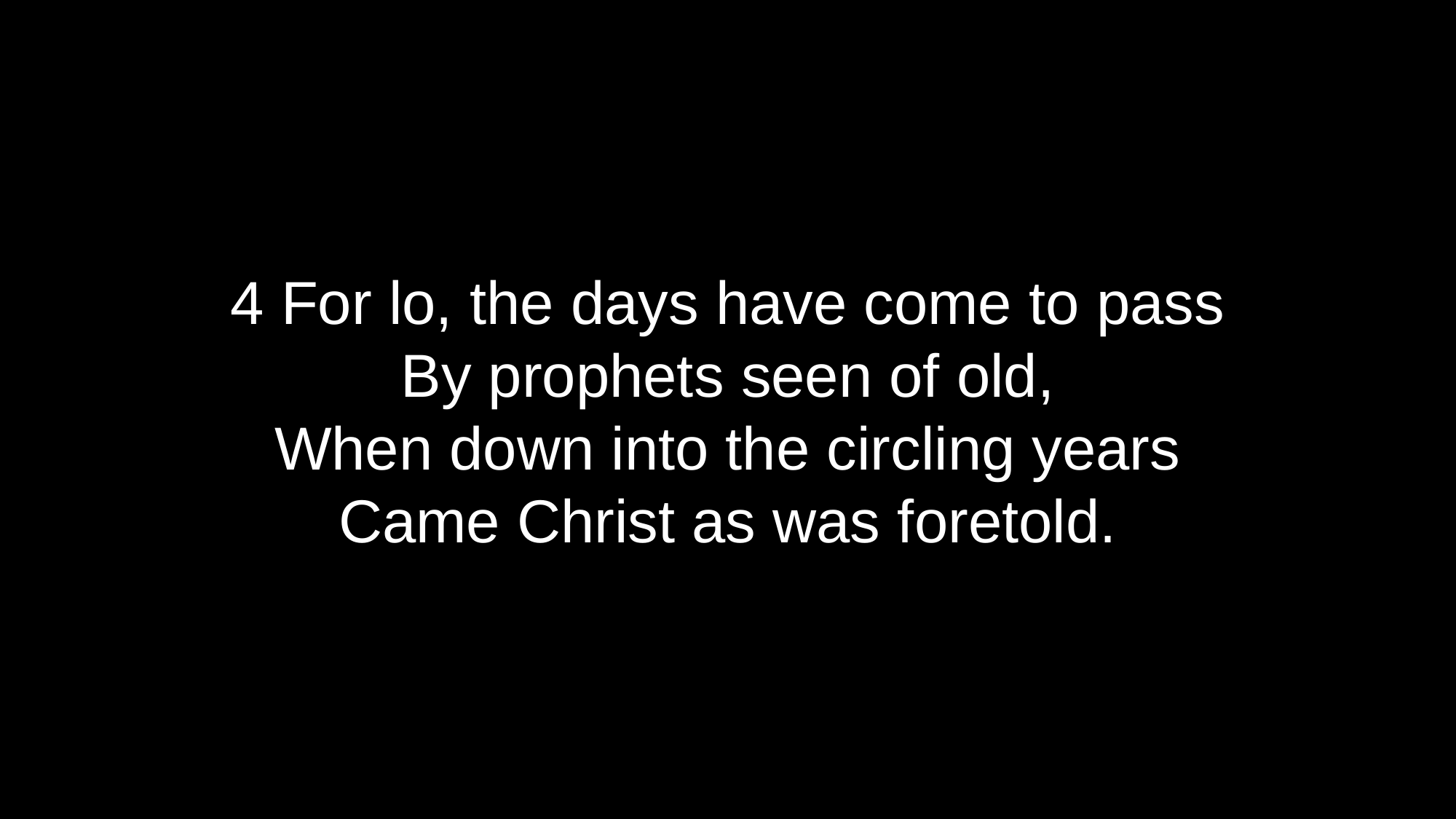

4 For lo, the days have come to pass
By prophets seen of old,
When down into the circling years
Came Christ as was foretold.